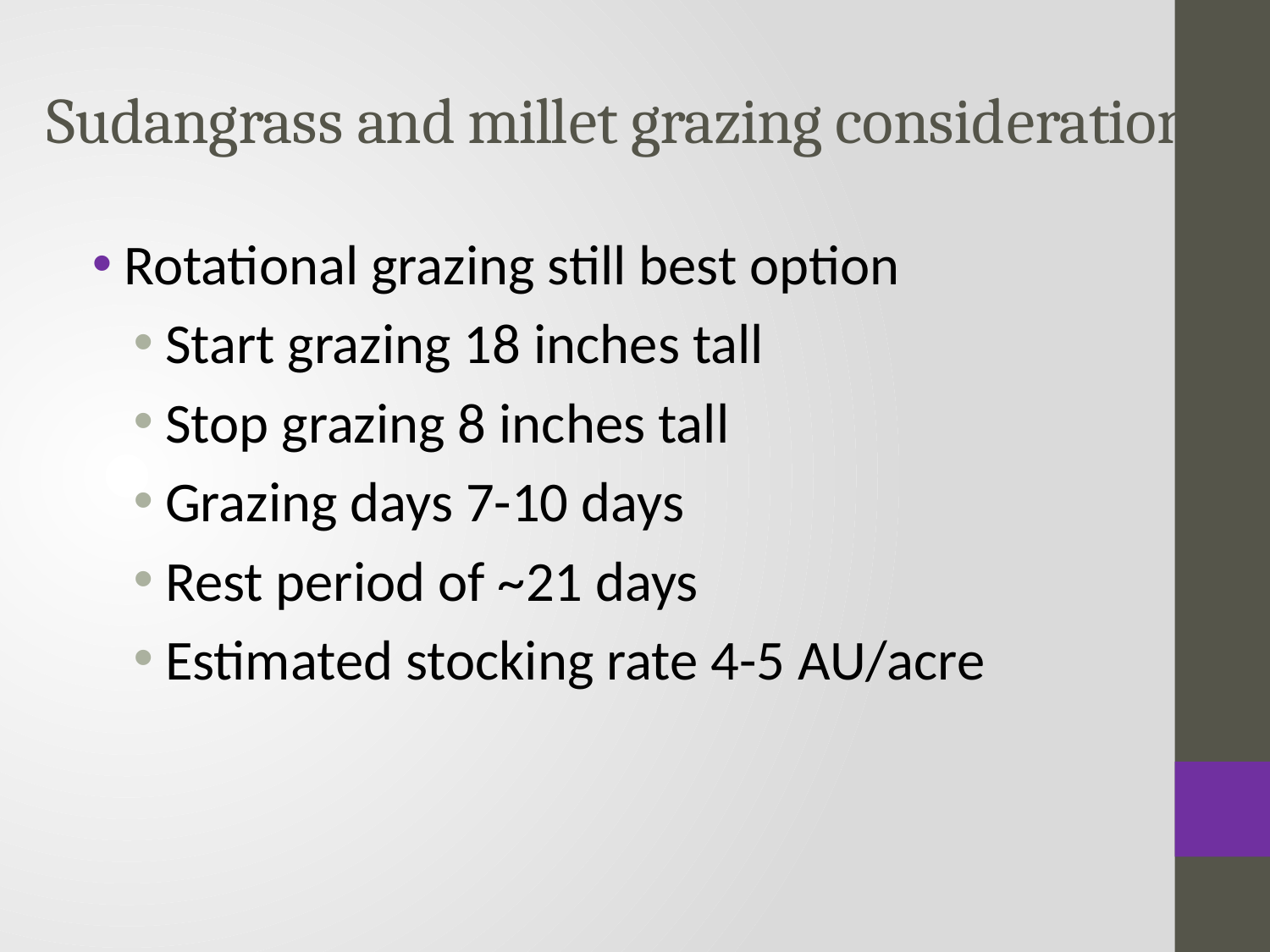

# Sudangrass and millet grazing considerations
Rotational grazing still best option
Start grazing 18 inches tall
Stop grazing 8 inches tall
Grazing days 7-10 days
Rest period of ~21 days
Estimated stocking rate 4-5 AU/acre